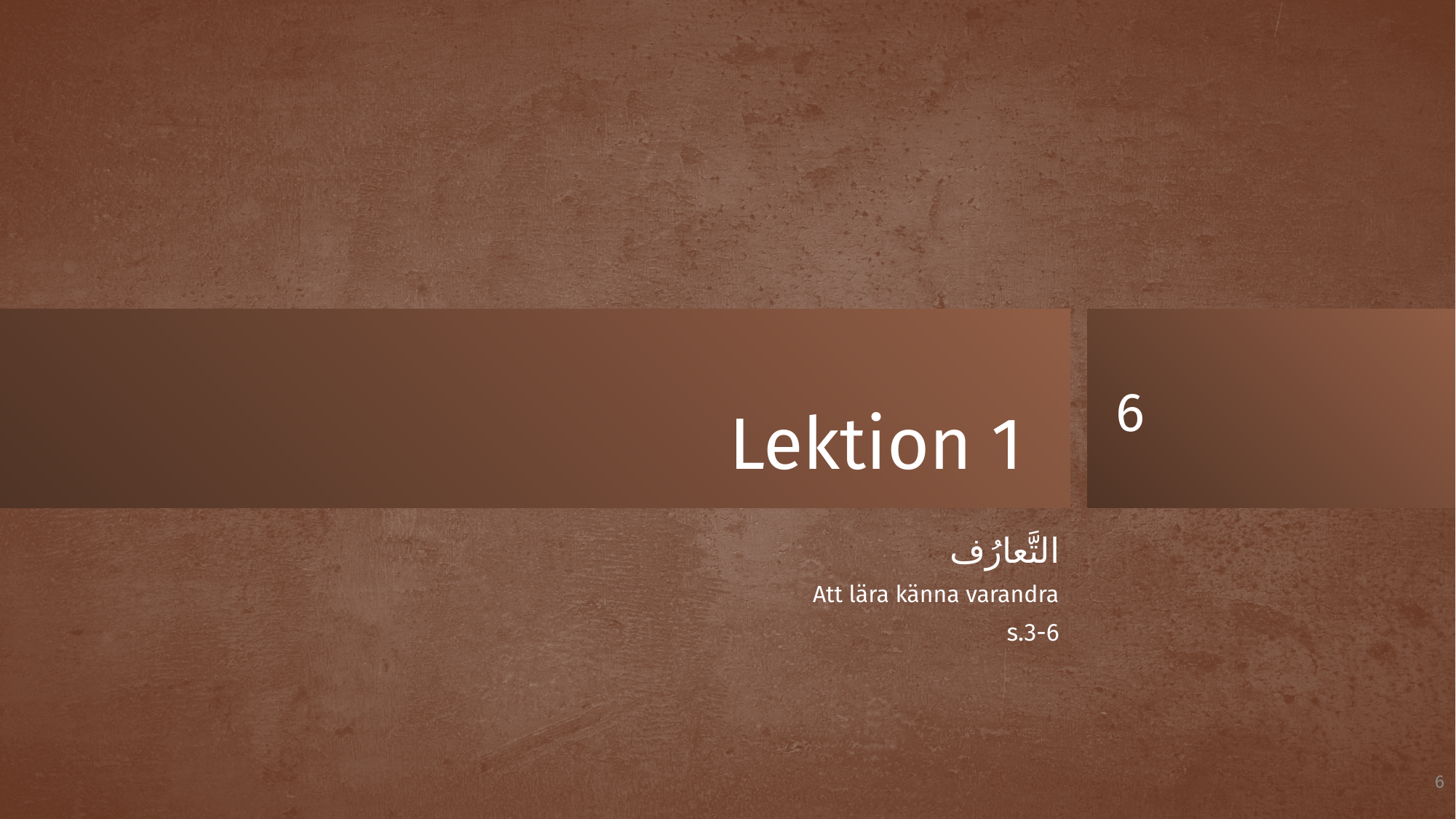

# Lektion 1
التَّعارُف
Att lära känna varandra
 s.3-6
6